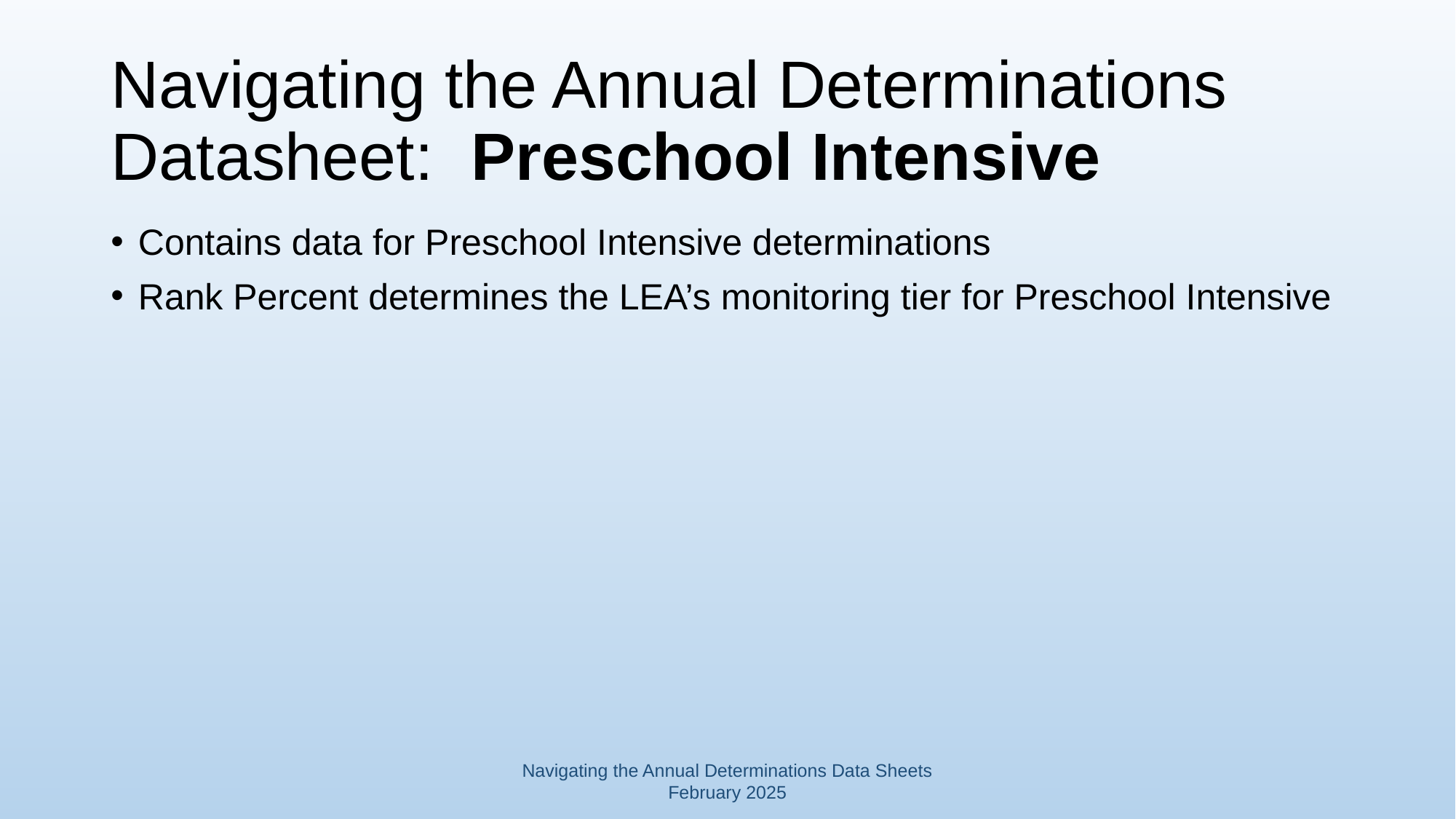

# Navigating the Annual Determinations Datasheet:  Preschool Intensive
Contains data for Preschool Intensive determinations
Rank Percent determines the LEA’s monitoring tier for Preschool Intensive
Navigating the Annual Determinations Data Sheets February 2025